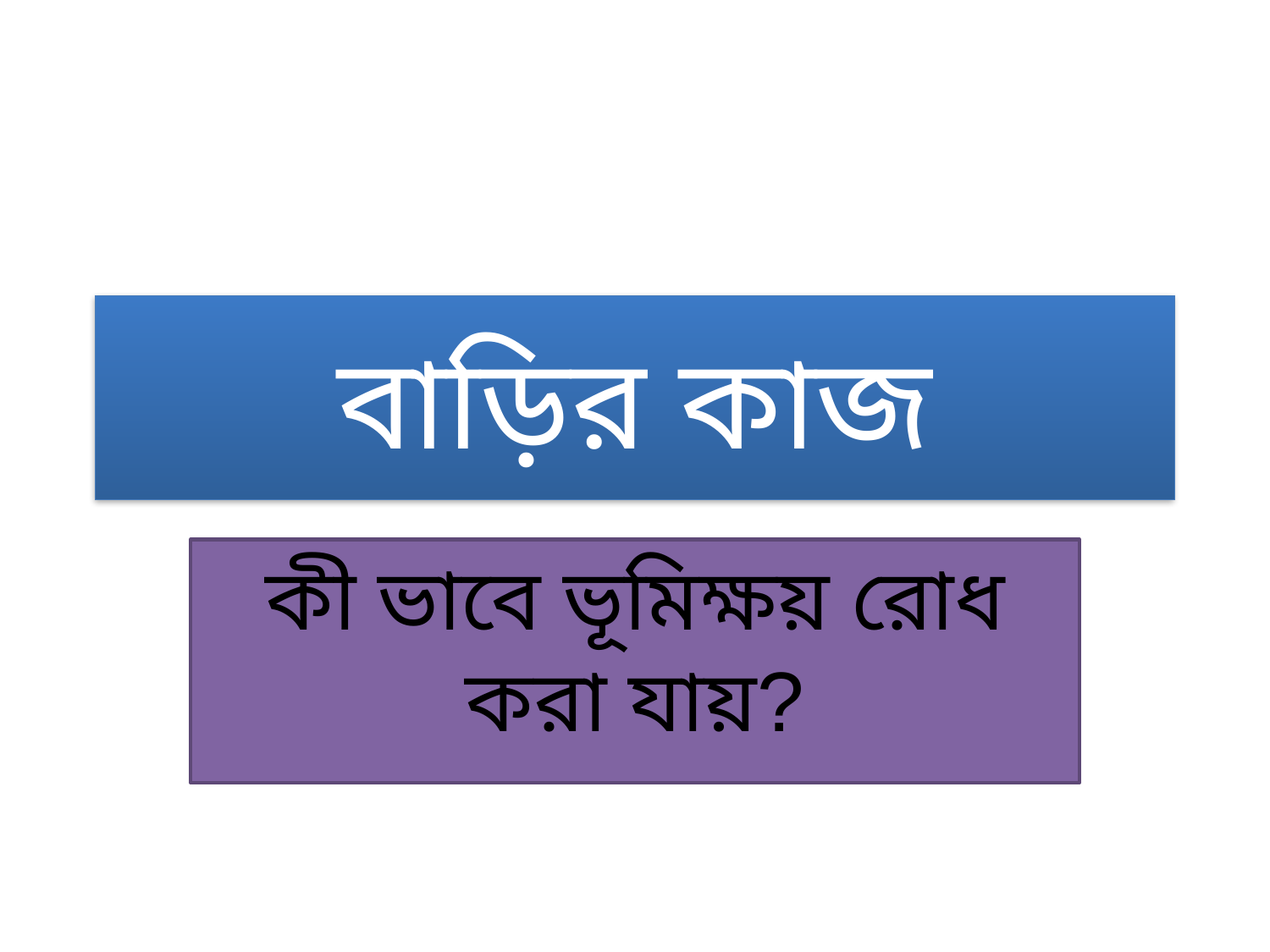

# বাড়ির কাজ
কী ভাবে ভূমিক্ষয় রোধ করা যায়?